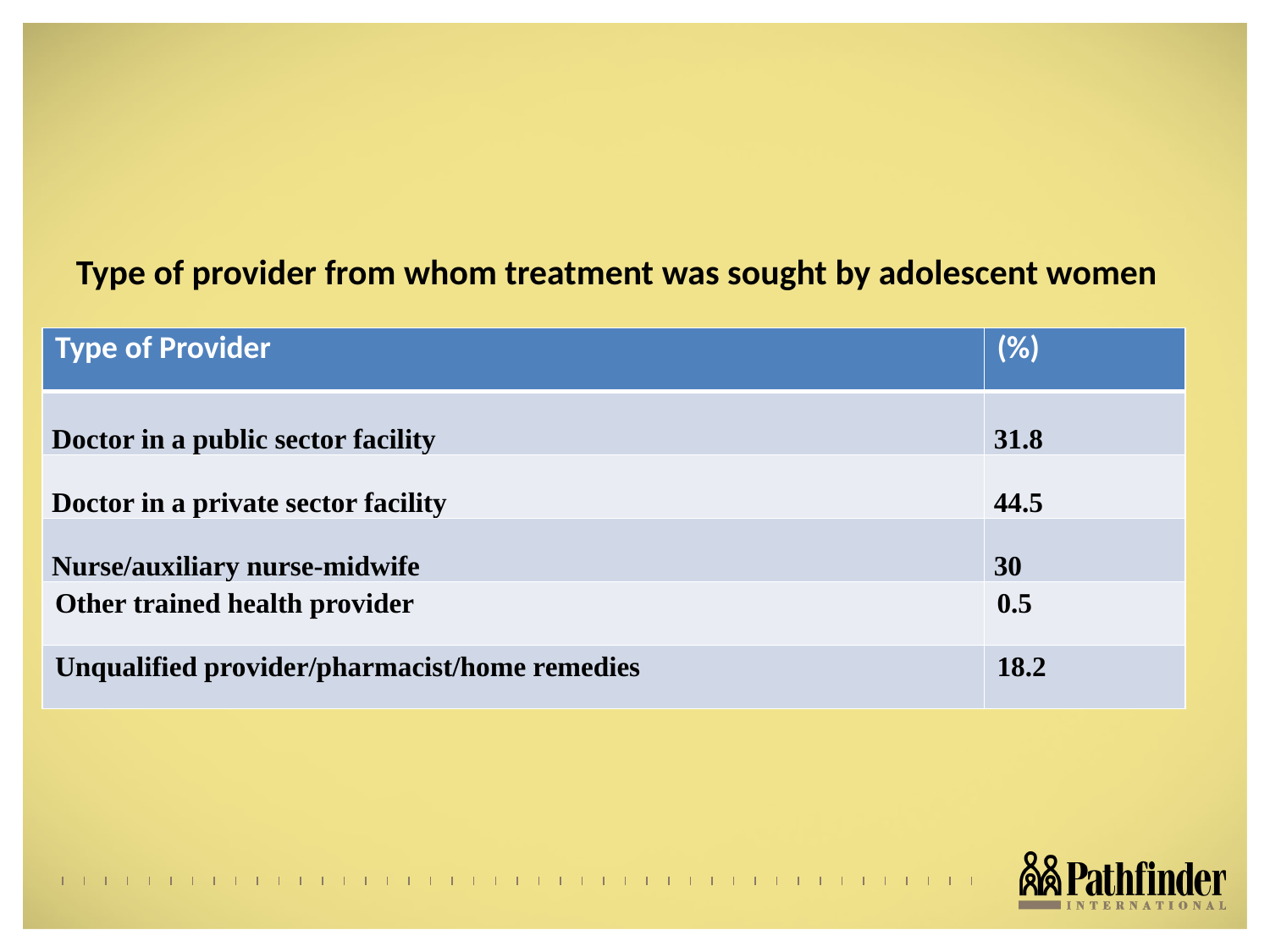

#
Type of provider from whom treatment was sought by adolescent women
| Type of Provider | (%) |
| --- | --- |
| Doctor in a public sector facility | 31.8 |
| Doctor in a private sector facility | 44.5 |
| Nurse/auxiliary nurse-midwife | 30 |
| Other trained health provider | 0.5 |
| Unqualified provider/pharmacist/home remedies | 18.2 |